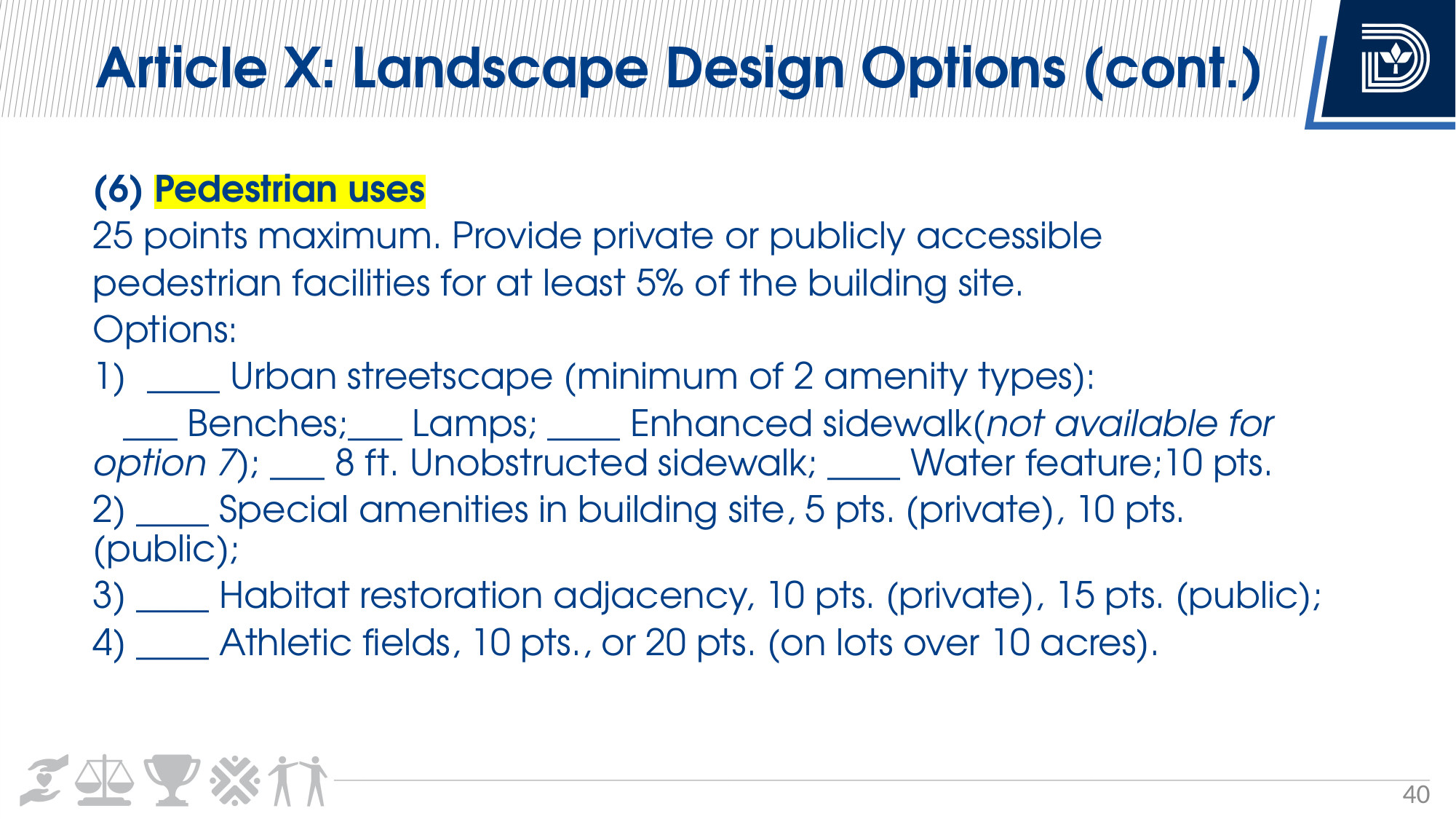

Article X: Landscape Design Options (cont.)
(6) Pedestrian uses
25 points maximum. Provide private or publicly accessible
pedestrian facilities for at least 5% of the building site.
Options:
____ Urban streetscape (minimum of 2 amenity types):
   ___ Benches;___ Lamps; ____ Enhanced sidewalk(not available for option 7); ___ 8 ft. Unobstructed sidewalk; ____ Water feature;10 pts.
2) ____ Special amenities in building site, 5 pts. (private), 10 pts. (public);
3) ____ Habitat restoration adjacency, 10 pts. (private), 15 pts. (public);
4) ____ Athletic fields, 10 pts., or 20 pts. (on lots over 10 acres).
40